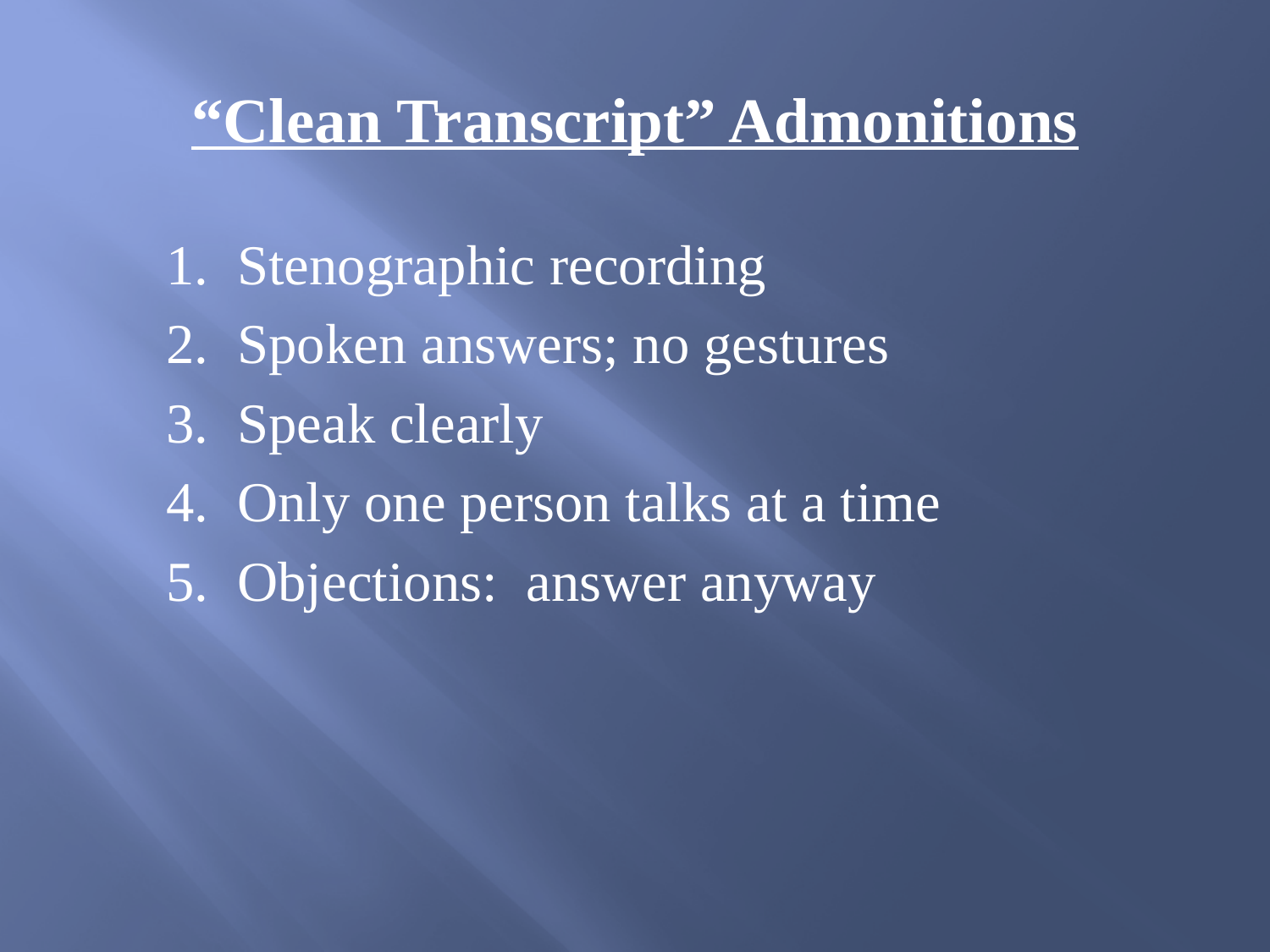

# “Clean Transcript” Admonitions
	1.  Stenographic recording
	2.  Spoken answers; no gestures
	3.  Speak clearly
	4.  Only one person talks at a time
	5.  Objections:  answer anyway